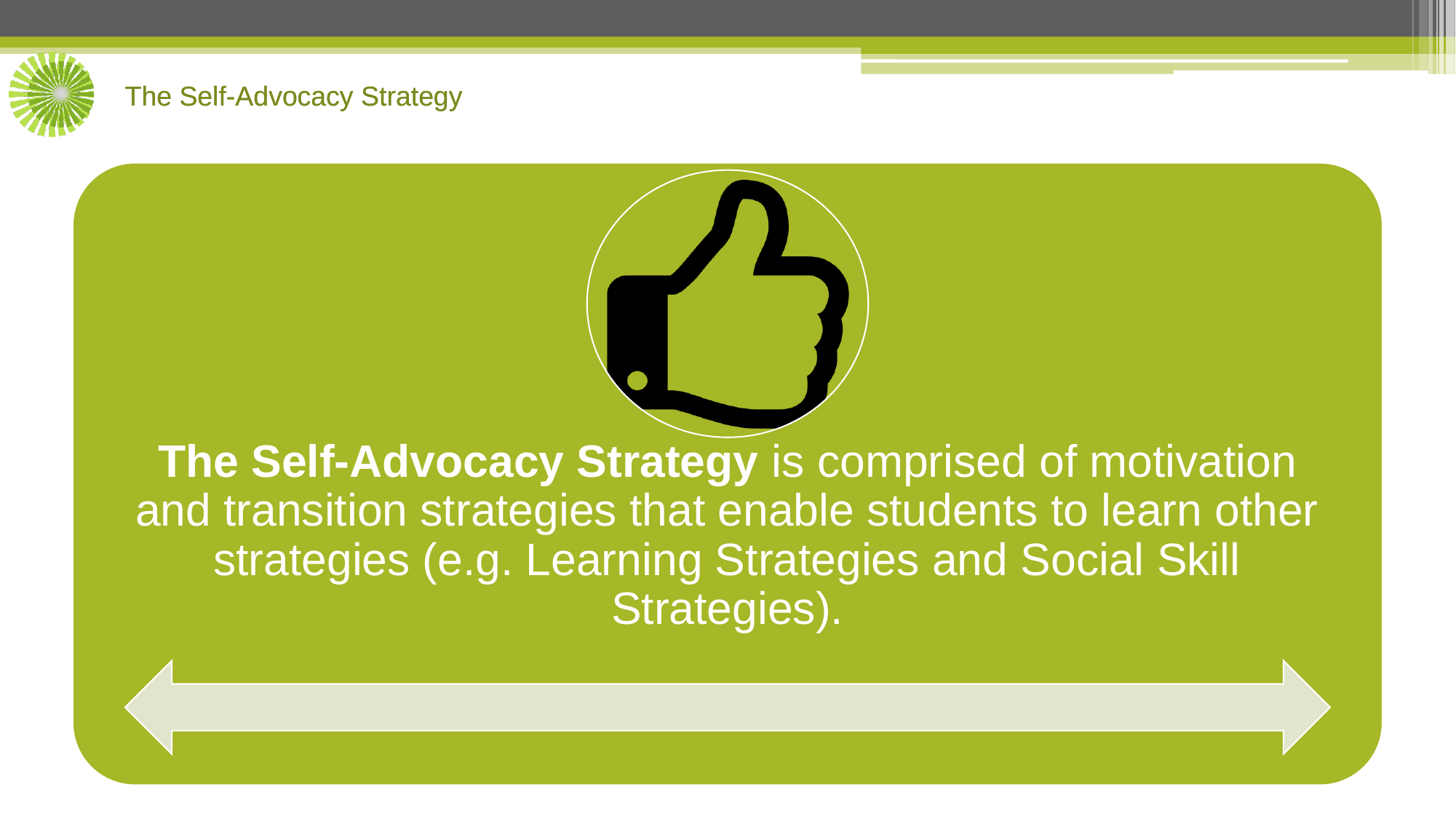

The Self-Advocacy Strategy is comprised of motivation and transition strategies that enable students to learn other strategies (e.g. Learning Strategies and Social Skill Strategies).